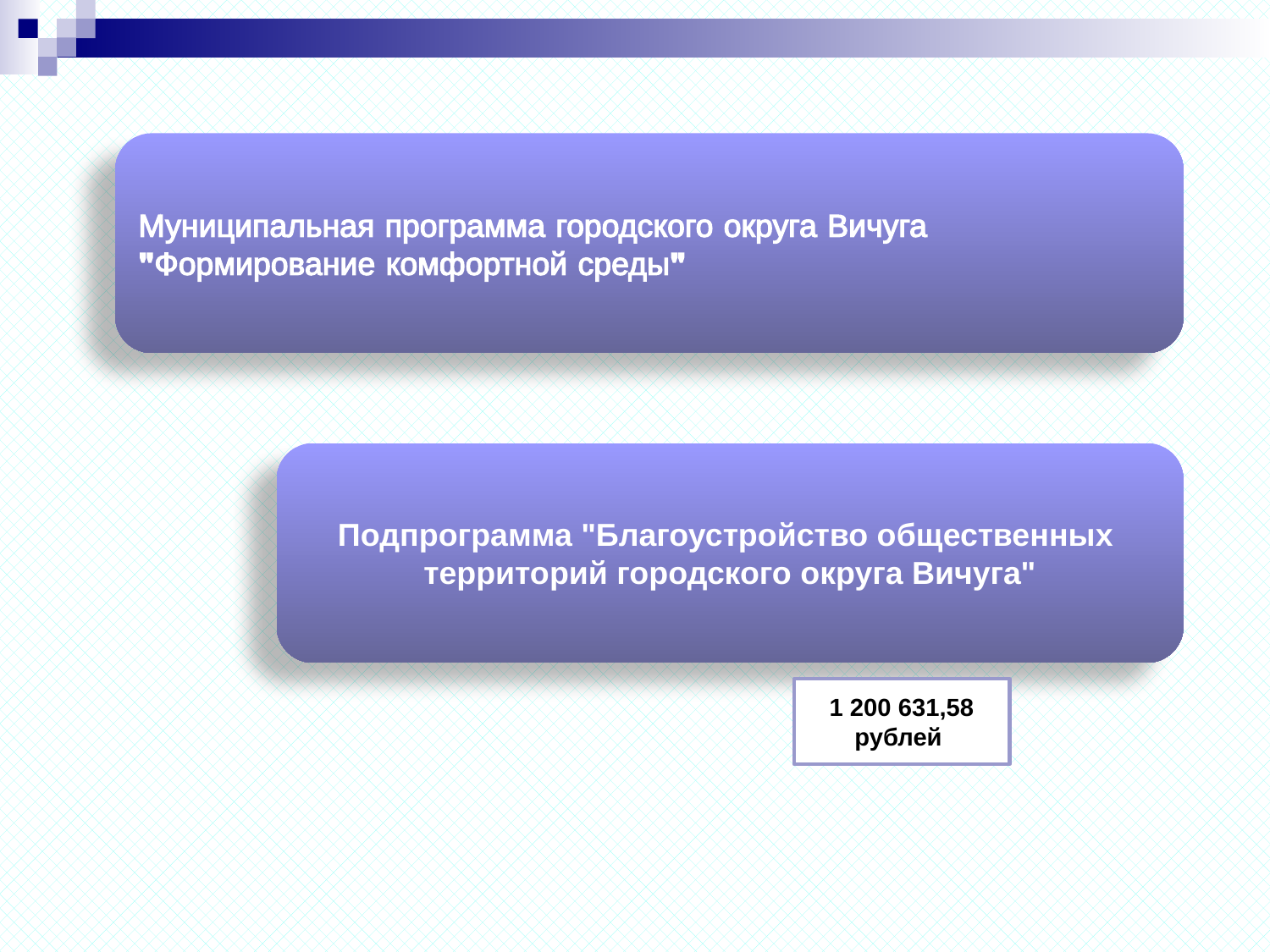

Муниципальная программа городского округа Вичуга
"Формирование комфортной среды"
Подпрограмма "Благоустройство общественных
территорий городского округа Вичуга"
1 200 631,58
рублей